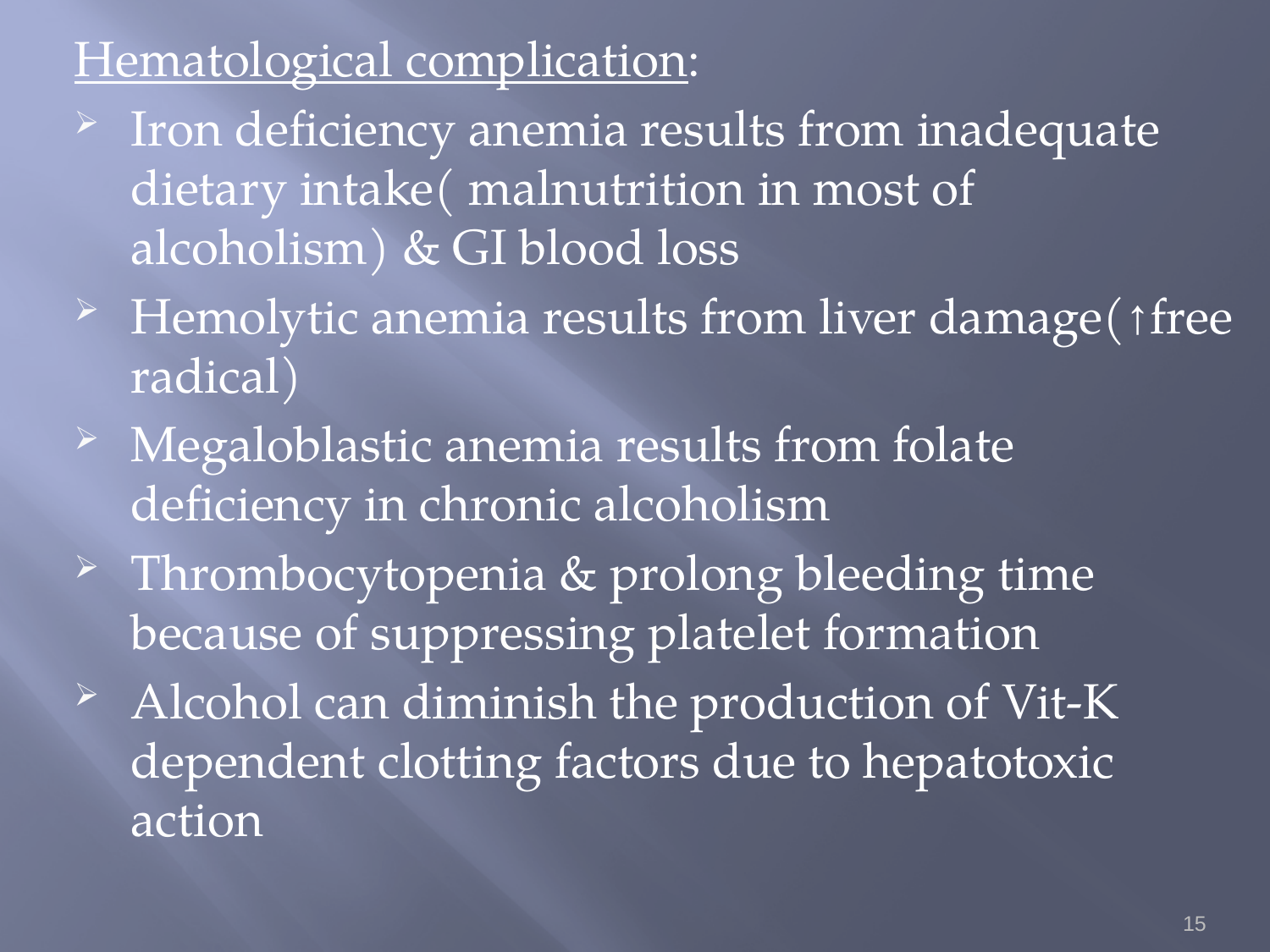

Hematological complication:
Iron deficiency anemia results from inadequate dietary intake( malnutrition in most of alcoholism) & GI blood loss
Hemolytic anemia results from liver damage(↑free radical)
Megaloblastic anemia results from folate deficiency in chronic alcoholism
Thrombocytopenia & prolong bleeding time because of suppressing platelet formation
Alcohol can diminish the production of Vit-K dependent clotting factors due to hepatotoxic action
15